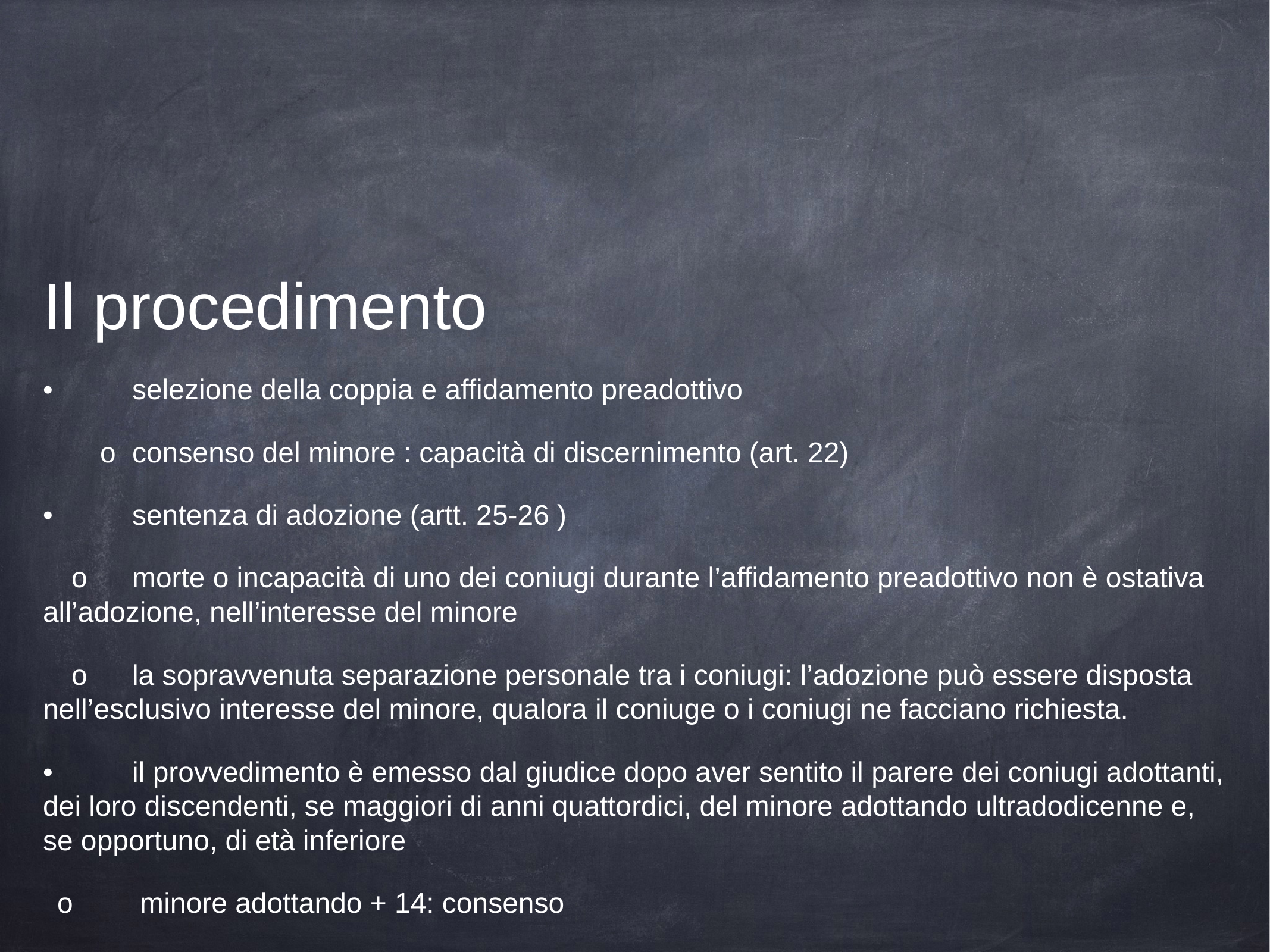

Il procedimento
•	selezione della coppia e affidamento preadottivo
o	consenso del minore : capacità di discernimento (art. 22)
•	sentenza di adozione (artt. 25-26 )
o	morte o incapacità di uno dei coniugi durante l’affidamento preadottivo non è ostativa all’adozione, nell’interesse del minore
o	la sopravvenuta separazione personale tra i coniugi: l’adozione può essere disposta nell’esclusivo interesse del minore, qualora il coniuge o i coniugi ne facciano richiesta.
•	il provvedimento è emesso dal giudice dopo aver sentito il parere dei coniugi adottanti, dei loro discendenti, se maggiori di anni quattordici, del minore adottando ultradodicenne e, se opportuno, di età inferiore
o	 minore adottando + 14: consenso